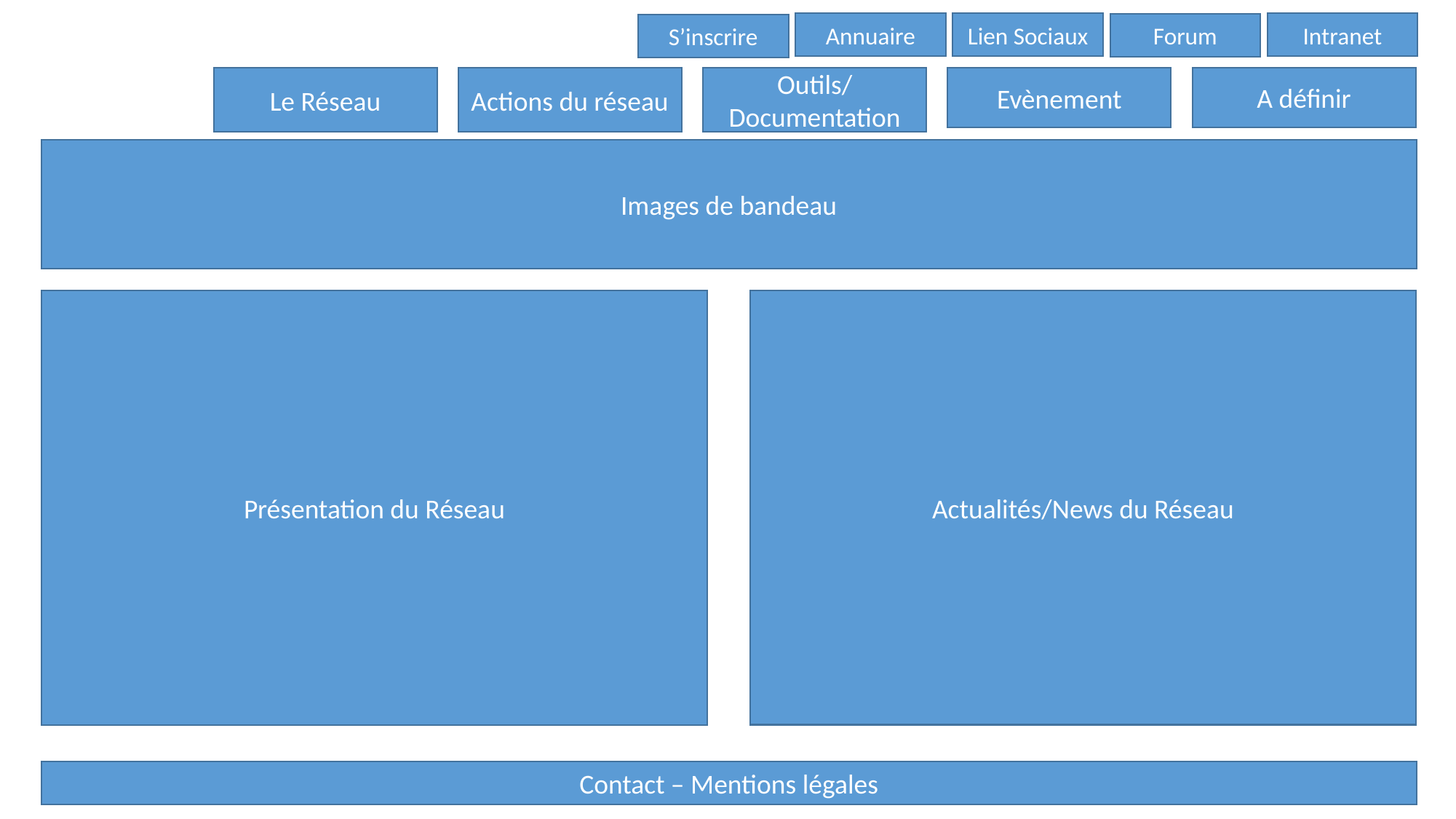

Annuaire
Lien Sociaux
Intranet
Forum
S’inscrire
A définir
Le Réseau
Actions du réseau
Outils/Documentation
Evènement
Images de bandeau
Actualités/News du Réseau
Présentation du Réseau
Contact – Mentions légales